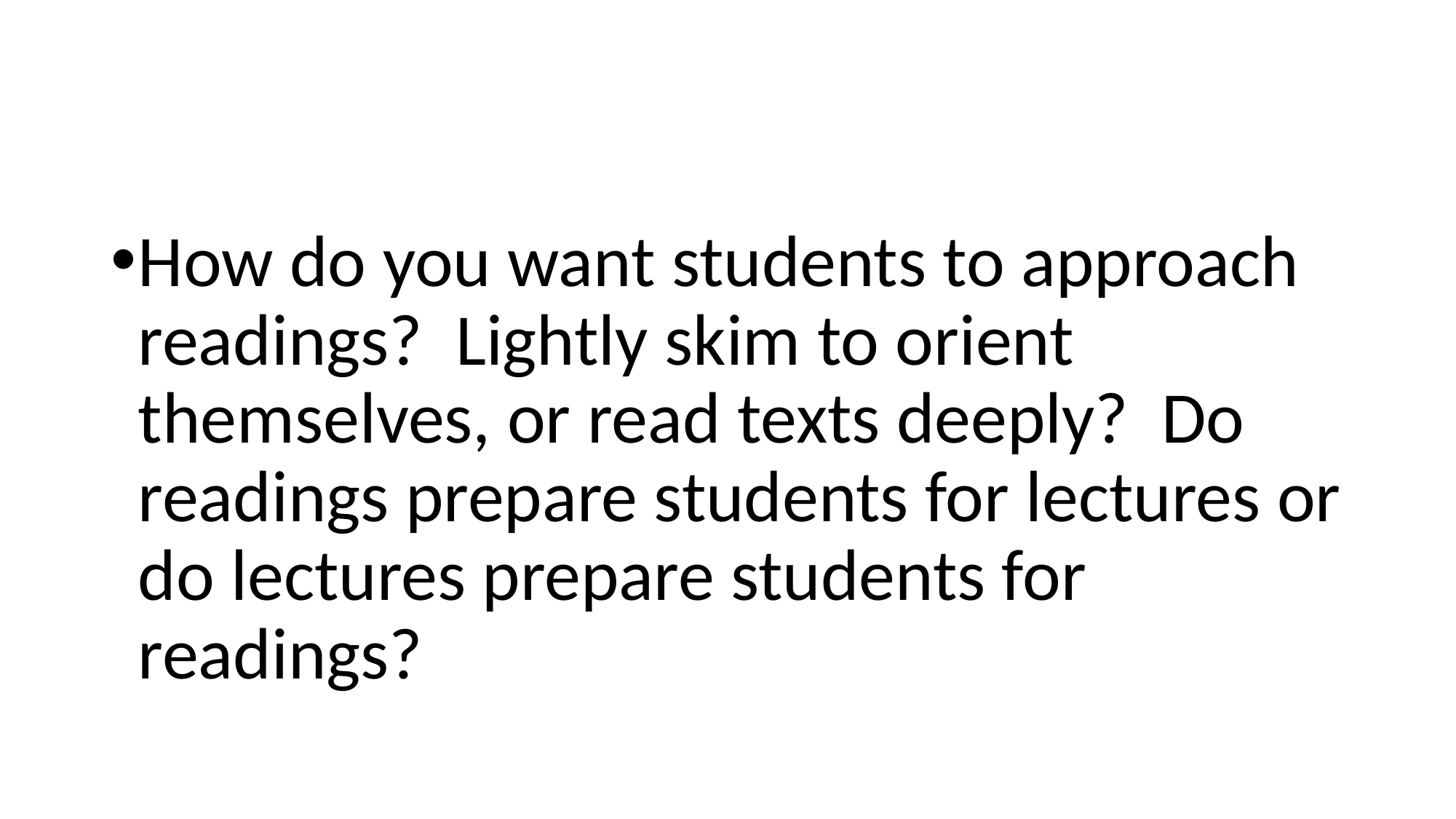

#
How do you want students to approach readings?  Lightly skim to orient themselves, or read texts deeply?  Do readings prepare students for lectures or do lectures prepare students for readings?